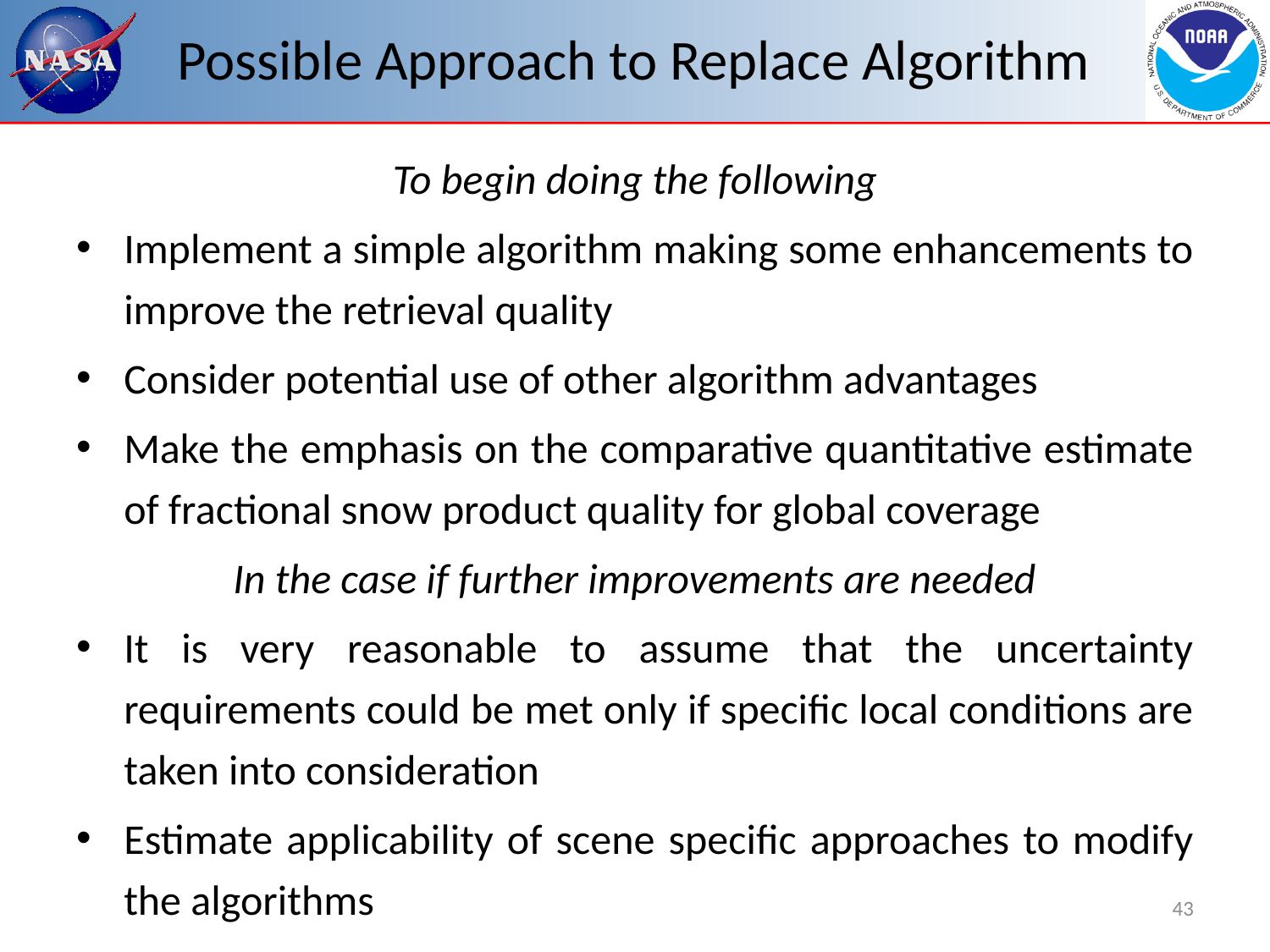

# Possible Approach to Replace Algorithm

To begin doing the following
Implement a simple algorithm making some enhancements to improve the retrieval quality
Consider potential use of other algorithm advantages
Make the emphasis on the comparative quantitative estimate of fractional snow product quality for global coverage
In the case if further improvements are needed
It is very reasonable to assume that the uncertainty requirements could be met only if specific local conditions are taken into consideration
Estimate applicability of scene specific approaches to modify the algorithms
43